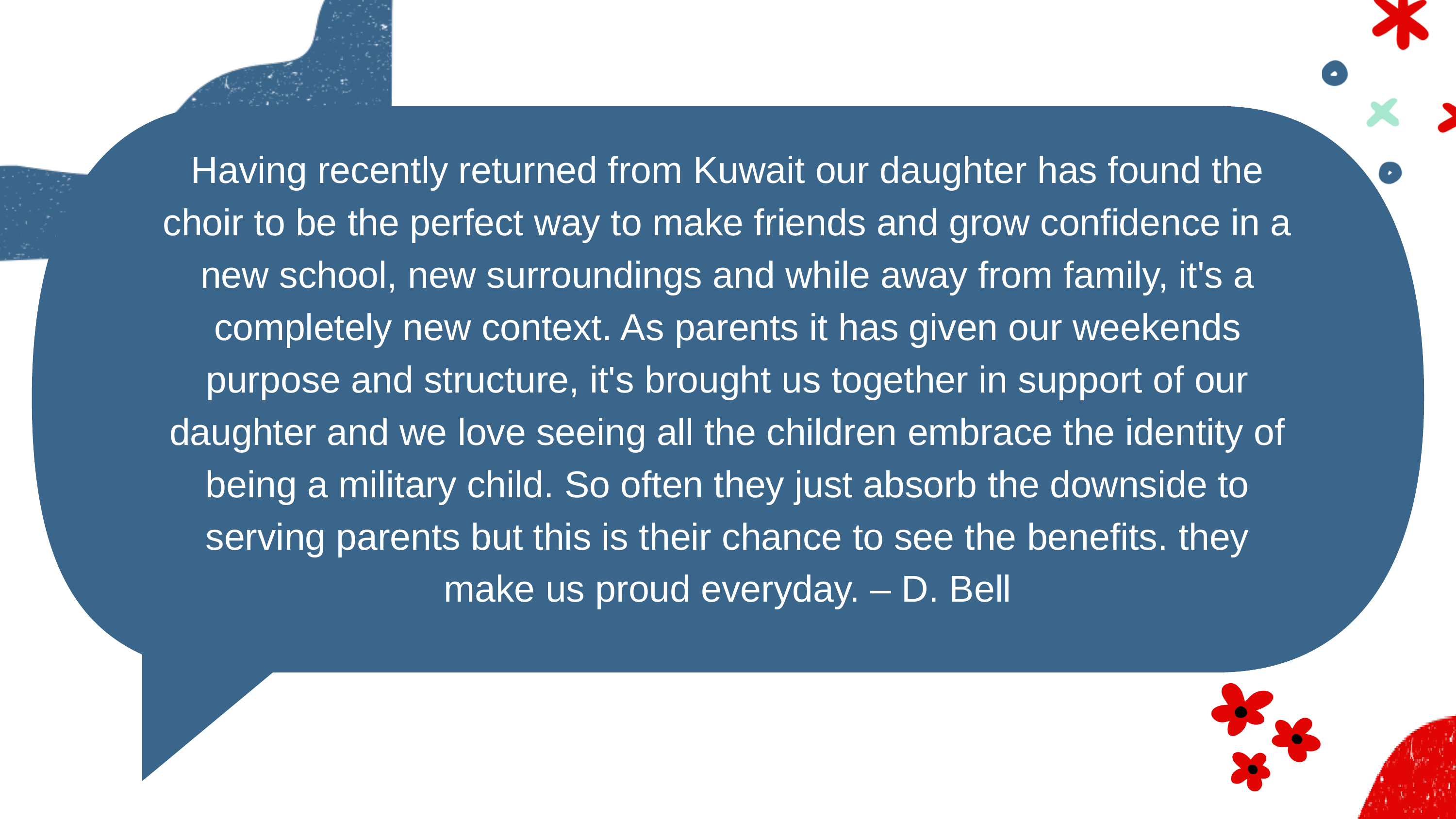

Having recently returned from Kuwait our daughter has found the choir to be the perfect way to make friends and grow confidence in a new school, new surroundings and while away from family, it's a completely new context. As parents it has given our weekends purpose and structure, it's brought us together in support of our daughter and we love seeing all the children embrace the identity of being a military child. So often they just absorb the downside to serving parents but this is their chance to see the benefits. they make us proud everyday. – D. Bell